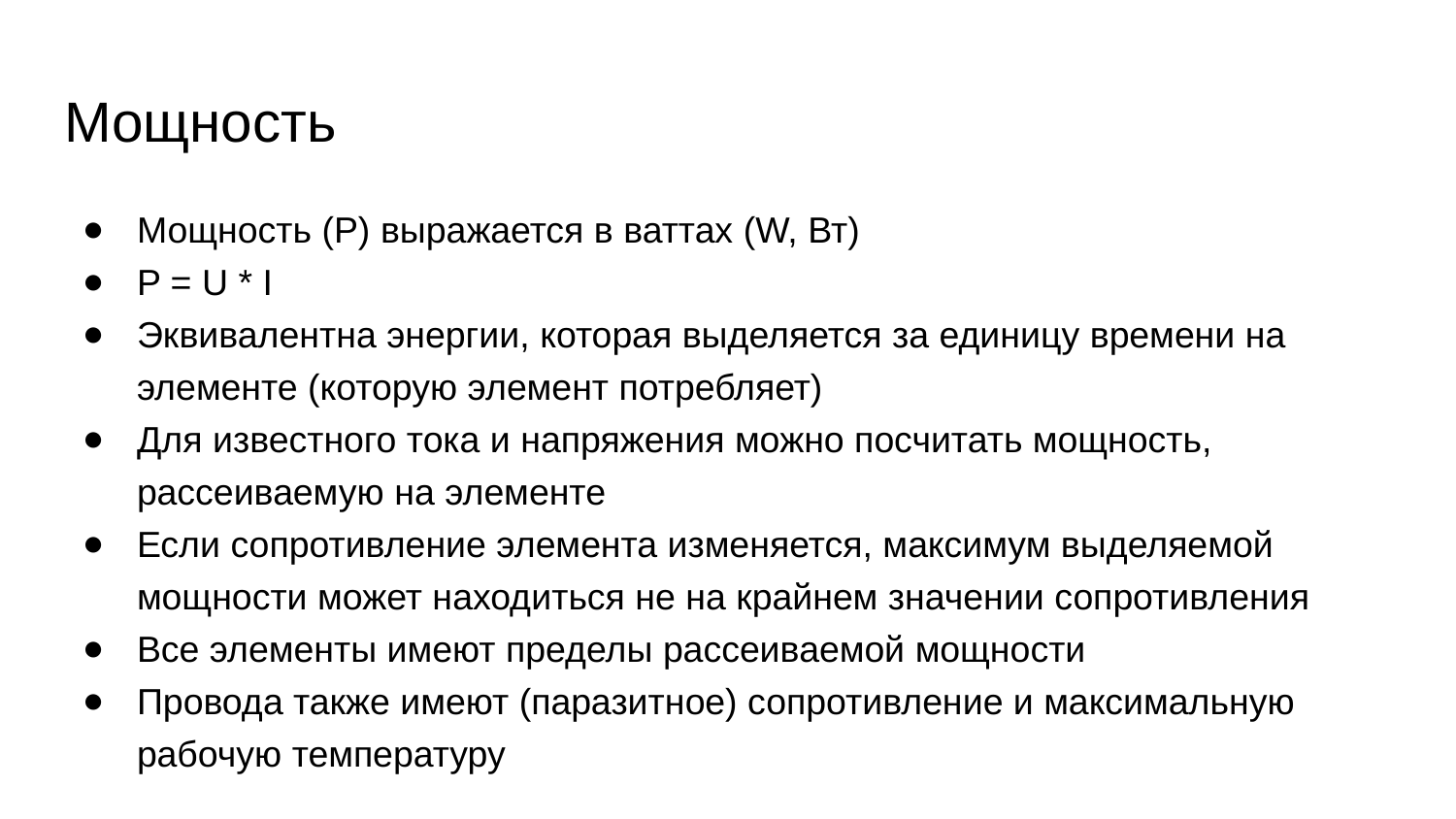

# Мощность
Мощность (Р) выражается в ваттах (W, Вт)
P = U * I
Эквивалентна энергии, которая выделяется за единицу времени на элементе (которую элемент потребляет)
Для известного тока и напряжения можно посчитать мощность, рассеиваемую на элементе
Если сопротивление элемента изменяется, максимум выделяемой мощности может находиться не на крайнем значении сопротивления
Все элементы имеют пределы рассеиваемой мощности
Провода также имеют (паразитное) сопротивление и максимальную рабочую температуру